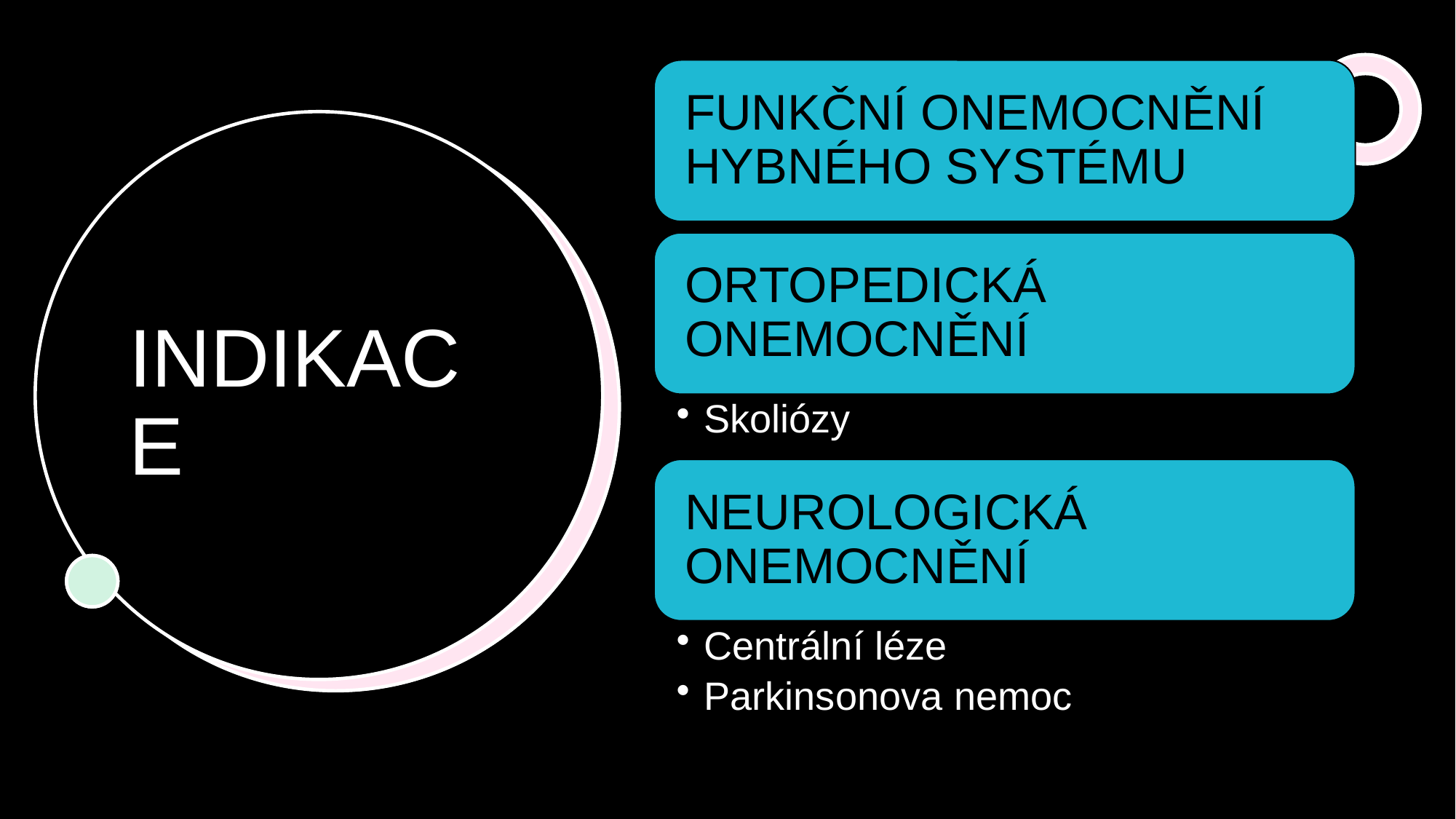

FUNKČNÍ ONEMOCNĚNÍ HYBNÉHO SYSTÉMU
ORTOPEDICKÁ ONEMOCNĚNÍ
Skoliózy
NEUROLOGICKÁ ONEMOCNĚNÍ
Centrální léze
Parkinsonova nemoc

# INDIKACE